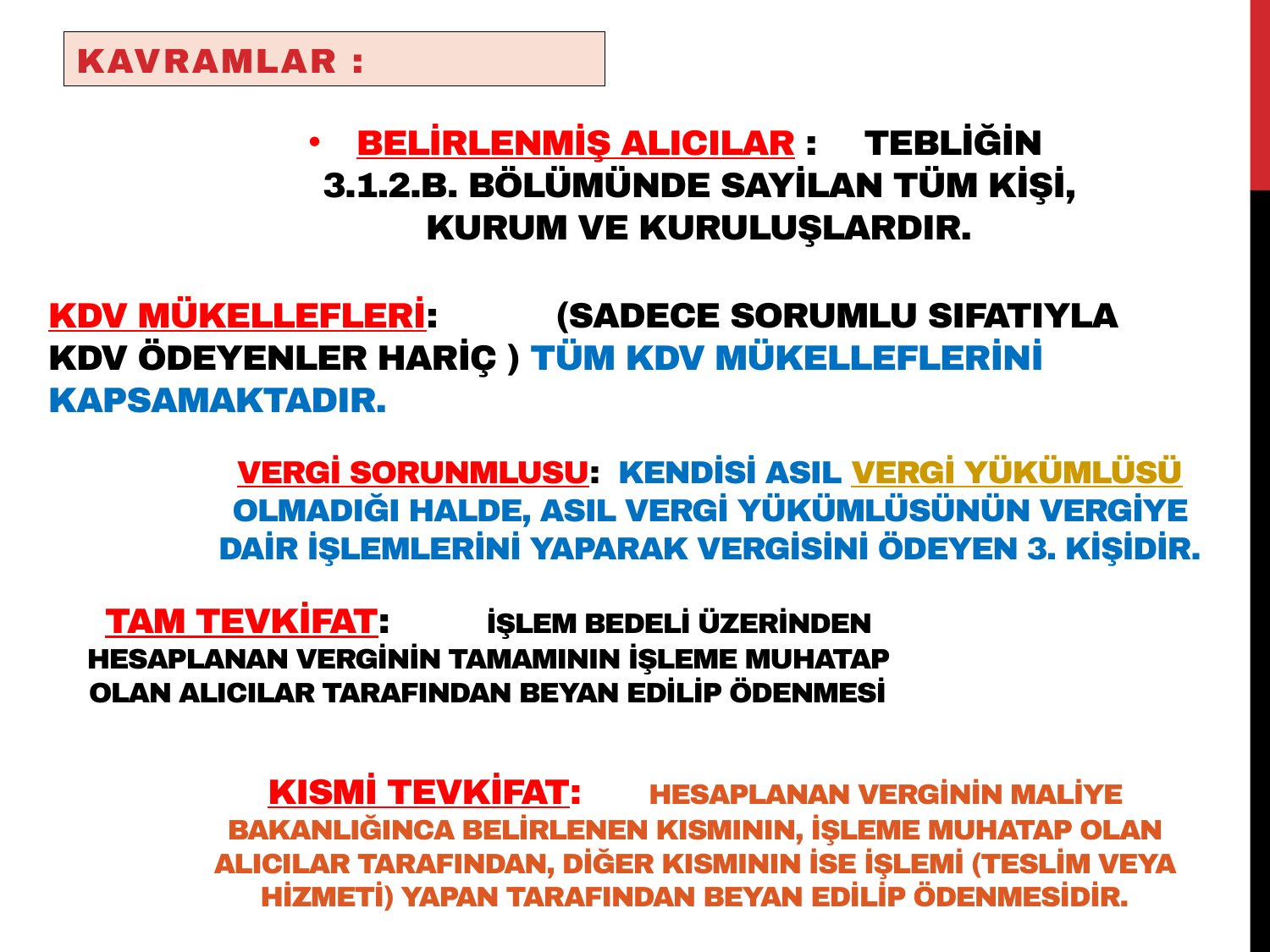

Kavramlar :
# beLİRLENMİŞ ALICILAR :	TEBLİĞİN 3.1.2.b. Bölümünde sayilan tüm kişi, kurum ve kuruluşlardIr.
Kdv mükellefleri:	(sadece sorumlu sIfatIyla  kdv ödeyenler hariç ) tüm kdv mükelleflerini kapsamaktadır.
Vergi sorunmlusu:	kendisi asIl vergi yükümlüsü olmadIğI halde, asIl vergi yükümlüsünün vergiye dair işlemlerini yaparak vergisini ödeyen 3. kişidir.
TAM TEVKİFAT:	işlem bedeli üzerinden hesaplanan verginin tamamının işleme muhatap olan alIcIlar tarafIndan beyan edilip ödenmesi
KIsmİ TEVKİFAT:	hesaplanan verginin Maliye BakanlIğInca belirlenen kIsmInIn, işleme muhatap olan alıcılar tarafIndan, diğer kIsmInIn ise işlemi (teslim veya hizmeti) yapan tarafIndan beyan edilip ödenmesidir.